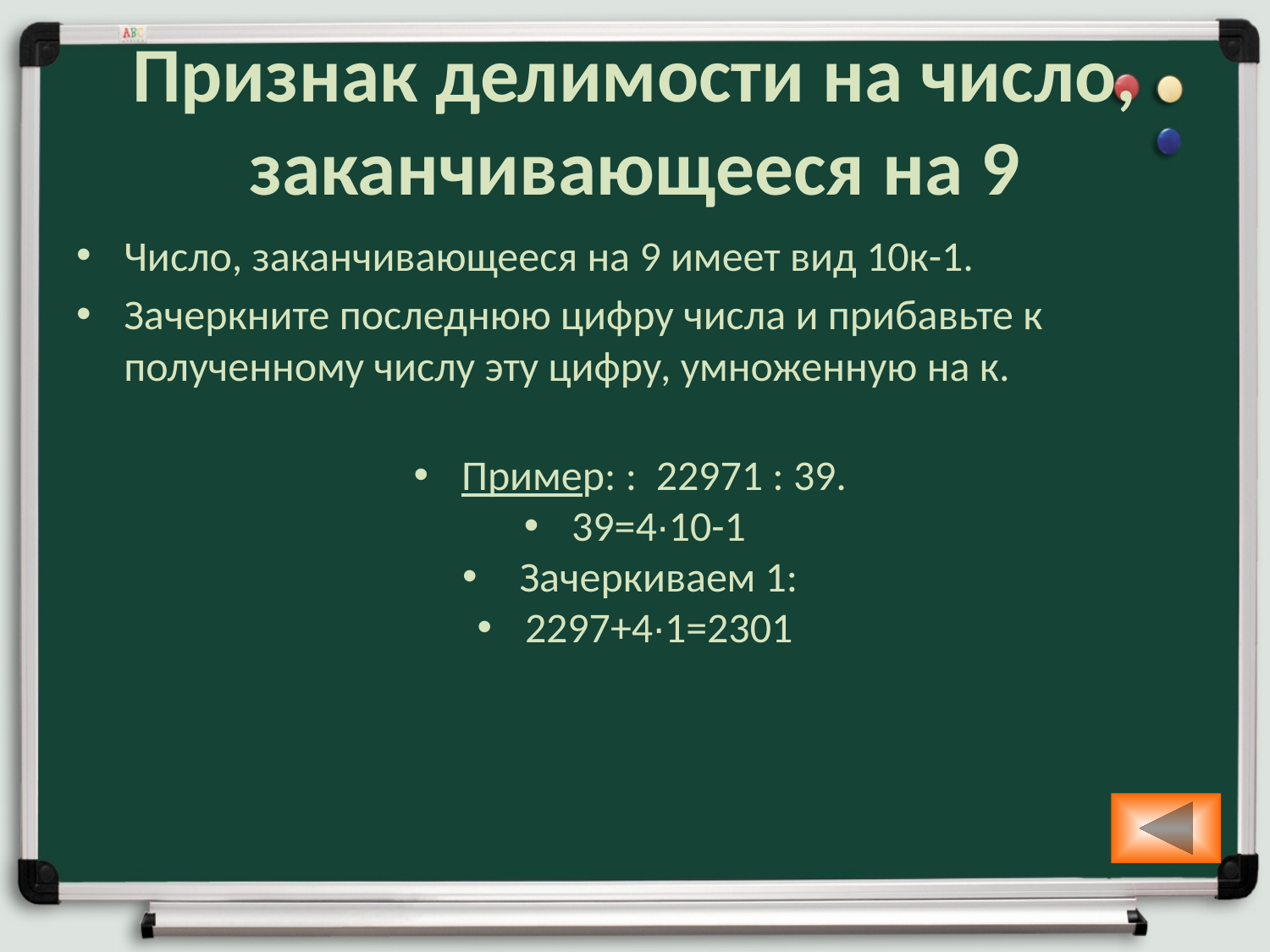

# Признак делимости на число, заканчивающееся на 9
Число, заканчивающееся на 9 имеет вид 10к-1.
Зачеркните последнюю цифру числа и прибавьте к полученному числу эту цифру, умноженную на к.

Пример: :  22971 : 39.
39=4∙10-1
 Зачеркиваем 1:
2297+4∙1=2301